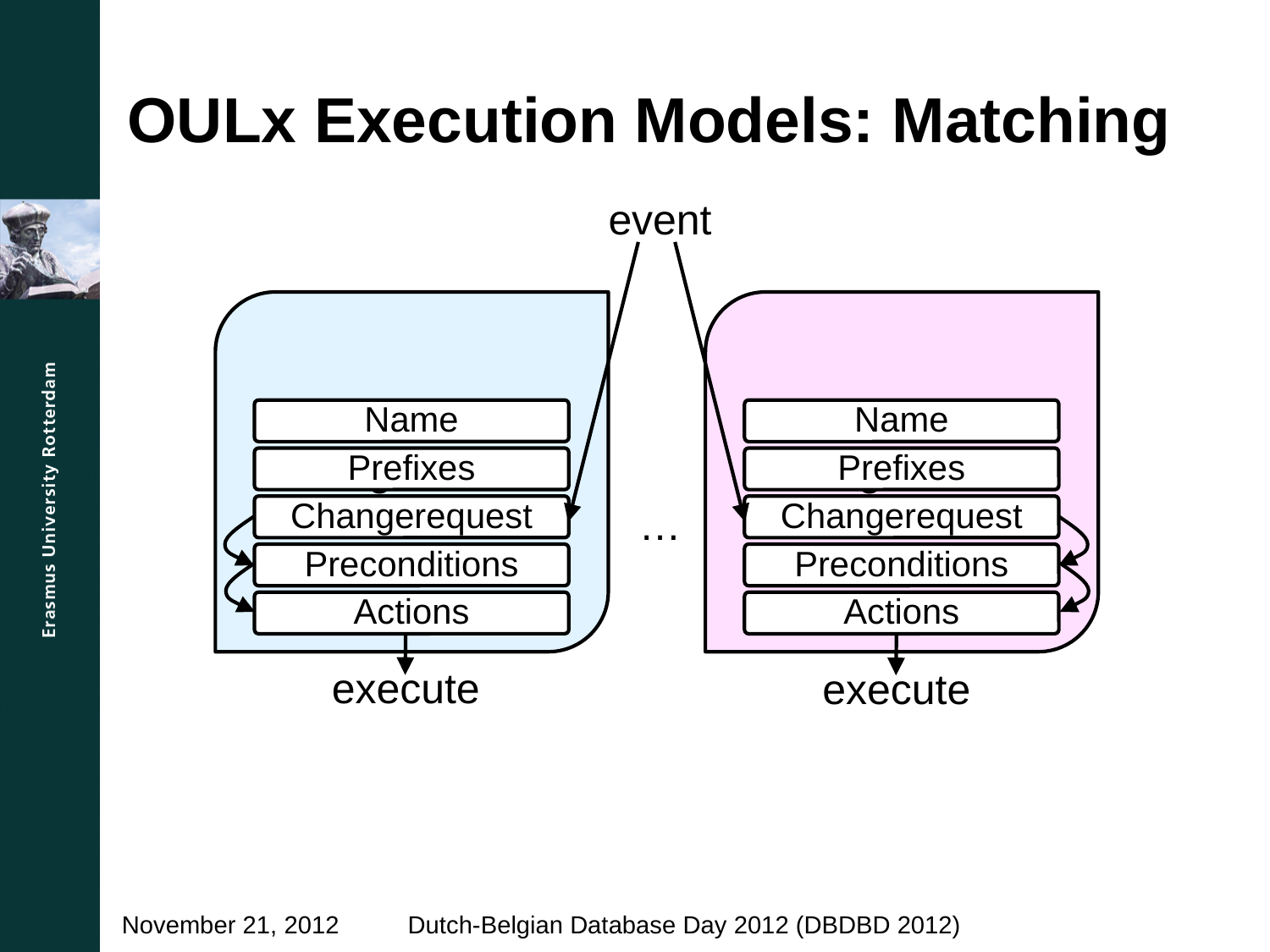

# OULx Execution Models: Matching
event
Changehandler
Name
Prefixes
Changerequest
Preconditions
Actions
Changehandler
Name
Prefixes
Changerequest
Preconditions
Actions
…

execute
execute
Dutch-Belgian Database Day 2012 (DBDBD 2012)
November 21, 2012